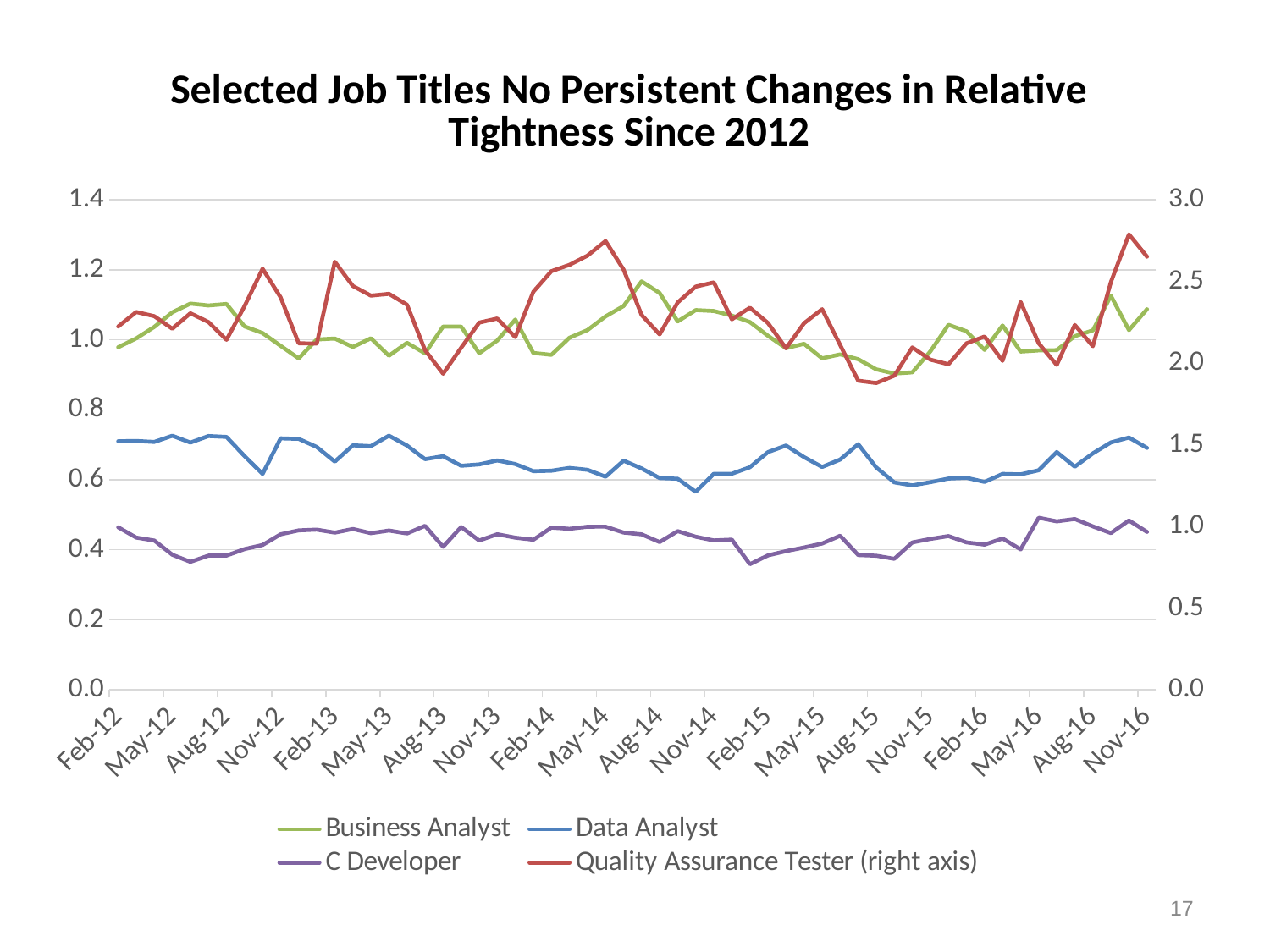

### Chart: Selected Job Titles No Persistent Changes in Relative Tightness Since 2012

| Category |  |  |  |  |
|---|---|---|---|---|
| 40940.0 | 0.97899111175064 | 0.710333320968251 | 0.464509555064262 | 2.224754630818364 |
| 40969.0 | 1.004161626795052 | 0.711118439344878 | 0.435066855092978 | 2.313553573148622 |
| 41000.0 | 1.037095535587131 | 0.708297291972921 | 0.426565738623861 | 2.28778911785178 |
| 41030.0 | 1.078821400639952 | 0.726122460437875 | 0.385992627231641 | 2.210917481261091 |
| 41061.0 | 1.103662669151841 | 0.706509124447503 | 0.36571738169682 | 2.305715007167654 |
| 41091.0 | 1.098274145628926 | 0.725219789062404 | 0.383421703817835 | 2.251909882843275 |
| 41122.0 | 1.10261631345431 | 0.722602832242225 | 0.383628830212952 | 2.142980104161484 |
| 41153.0 | 1.038347029211584 | 0.668010125377612 | 0.402124081376419 | 2.349658690230397 |
| 41183.0 | 1.019500233015602 | 0.617007049007688 | 0.413880342329181 | 2.578347500306269 |
| 41214.0 | 0.982895224899612 | 0.718680526922838 | 0.444504147164449 | 2.402854248595162 |
| 41244.0 | 0.947161708528768 | 0.717062577267449 | 0.455599249840134 | 2.121871805823143 |
| 41275.0 | 1.001138188507098 | 0.69386092084692 | 0.457704189910238 | 2.120072542985058 |
| 41306.0 | 1.00375495809148 | 0.652050722045884 | 0.449194546178295 | 2.621222248664394 |
| 41334.0 | 0.979729892341972 | 0.698615223317823 | 0.459549567738037 | 2.472918147675537 |
| 41365.0 | 1.004543419708768 | 0.696356429087903 | 0.44758721402266 | 2.413831586839392 |
| 41395.0 | 0.954611427066277 | 0.726141349121568 | 0.455212872554043 | 2.424856988296391 |
| 41426.0 | 0.991503119870007 | 0.698138719094126 | 0.446707737425215 | 2.358181548815606 |
| 41456.0 | 0.9615277236378 | 0.659153154404775 | 0.468567154143153 | 2.07974696023396 |
| 41487.0 | 1.038062481850791 | 0.667703211773746 | 0.40882653733964 | 1.935563421039615 |
| 41518.0 | 1.037867410052368 | 0.640264043036318 | 0.465179296141325 | 2.094572209360336 |
| 41548.0 | 0.961847796959689 | 0.644072329223282 | 0.426675292455662 | 2.248708690390754 |
| 41579.0 | 0.998138967697132 | 0.655330466643104 | 0.444623408379327 | 2.273757424503704 |
| 41609.0 | 1.058004875126944 | 0.645104161626719 | 0.43476776538029 | 2.15953364212117 |
| 41640.0 | 0.962582655896701 | 0.624829855518119 | 0.42882614574936 | 2.437697292938799 |
| 41671.0 | 0.957264438892153 | 0.626069940863988 | 0.463463708872417 | 2.563596441616588 |
| 41699.0 | 1.006038839231611 | 0.633905491509307 | 0.460095238414505 | 2.602317562929012 |
| 41730.0 | 1.028013874557657 | 0.628668264843988 | 0.466040982456666 | 2.658862095631103 |
| 41760.0 | 1.067048434253268 | 0.608900721013667 | 0.466156662833243 | 2.748045140227739 |
| 41791.0 | 1.096753222375425 | 0.654776290153096 | 0.449294543922589 | 2.573122259125358 |
| 41821.0 | 1.16719860362307 | 0.632532405739823 | 0.444326292113455 | 2.295315617772317 |
| 41852.0 | 1.133959363391074 | 0.605051642406307 | 0.422134601853041 | 2.176123325209991 |
| 41883.0 | 1.05285211645878 | 0.603176794288062 | 0.453397097566697 | 2.372238307771167 |
| 41913.0 | 1.085016161816353 | 0.565771069958988 | 0.437467348673633 | 2.468850849425634 |
| 41944.0 | 1.082470843216408 | 0.617297908238808 | 0.426916167504498 | 2.494919085191971 |
| 41974.0 | 1.069343700560115 | 0.617424434583605 | 0.429141823566993 | 2.268821441691458 |
| 42005.0 | 1.05087421585165 | 0.636107861858786 | 0.358943468536602 | 2.339916335267383 |
| 42036.0 | 1.011727285059228 | 0.679274319481654 | 0.384154770813256 | 2.246249148505783 |
| 42064.0 | 0.976264409174704 | 0.698142011555238 | 0.39631082475949 | 2.091427956814254 |
| 42095.0 | 0.988793413074128 | 0.665131657433069 | 0.406701591390923 | 2.244617672660933 |
| 42125.0 | 0.947309598953668 | 0.636800558123626 | 0.417986670564731 | 2.330620780561344 |
| 42156.0 | 0.95856597867191 | 0.657969483239741 | 0.440256212386157 | 2.111224369631266 |
| 42186.0 | 0.944732728242675 | 0.701939033937196 | 0.385221632102505 | 1.893107275811733 |
| 42217.0 | 0.915814739518225 | 0.635398438283526 | 0.38319437225167 | 1.878816037868074 |
| 42248.0 | 0.90368017074637 | 0.592781158917504 | 0.374364708222791 | 1.923736557117055 |
| 42278.0 | 0.907210298002768 | 0.584223155952441 | 0.421131370947226 | 2.096406917801322 |
| 42309.0 | 0.967252119413215 | 0.593360215036512 | 0.431189958330075 | 2.021931015044207 |
| 42339.0 | 1.043123929430963 | 0.603700650397011 | 0.439381514486993 | 1.993411509972863 |
| 42370.0 | 1.024477175155865 | 0.605771969824283 | 0.421341450468407 | 2.121689889966557 |
| 42401.0 | 0.971358923510422 | 0.59415999291695 | 0.414887621391627 | 2.16312176435823 |
| 42430.0 | 1.041069473068045 | 0.616934456224843 | 0.432467923007007 | 2.014644859932585 |
| 42461.0 | 0.966522683994245 | 0.615671125261415 | 0.401207899348003 | 2.374849085376796 |
| 42491.0 | 0.969995923876967 | 0.62732246958825 | 0.491584909420913 | 2.121885118553591 |
| 42522.0 | 0.970623420811548 | 0.679504740979446 | 0.481250701877936 | 1.989262424360011 |
| 42552.0 | 1.010521182751114 | 0.637541450362338 | 0.488057120321195 | 2.23429876385454 |
| 42583.0 | 1.027027694363702 | 0.675612090222291 | 0.46700256448015 | 2.103927323230615 |
| 42614.0 | 1.126031269287745 | 0.706890748945245 | 0.447904628978235 | 2.496716334185342 |
| 42644.0 | 1.027730617712411 | 0.720855198849341 | 0.483848801646675 | 2.788863733279334 |
| 42675.0 | 1.087577109835737 | 0.691275178654427 | 0.451242974256138 | 2.652551177506038 |
17